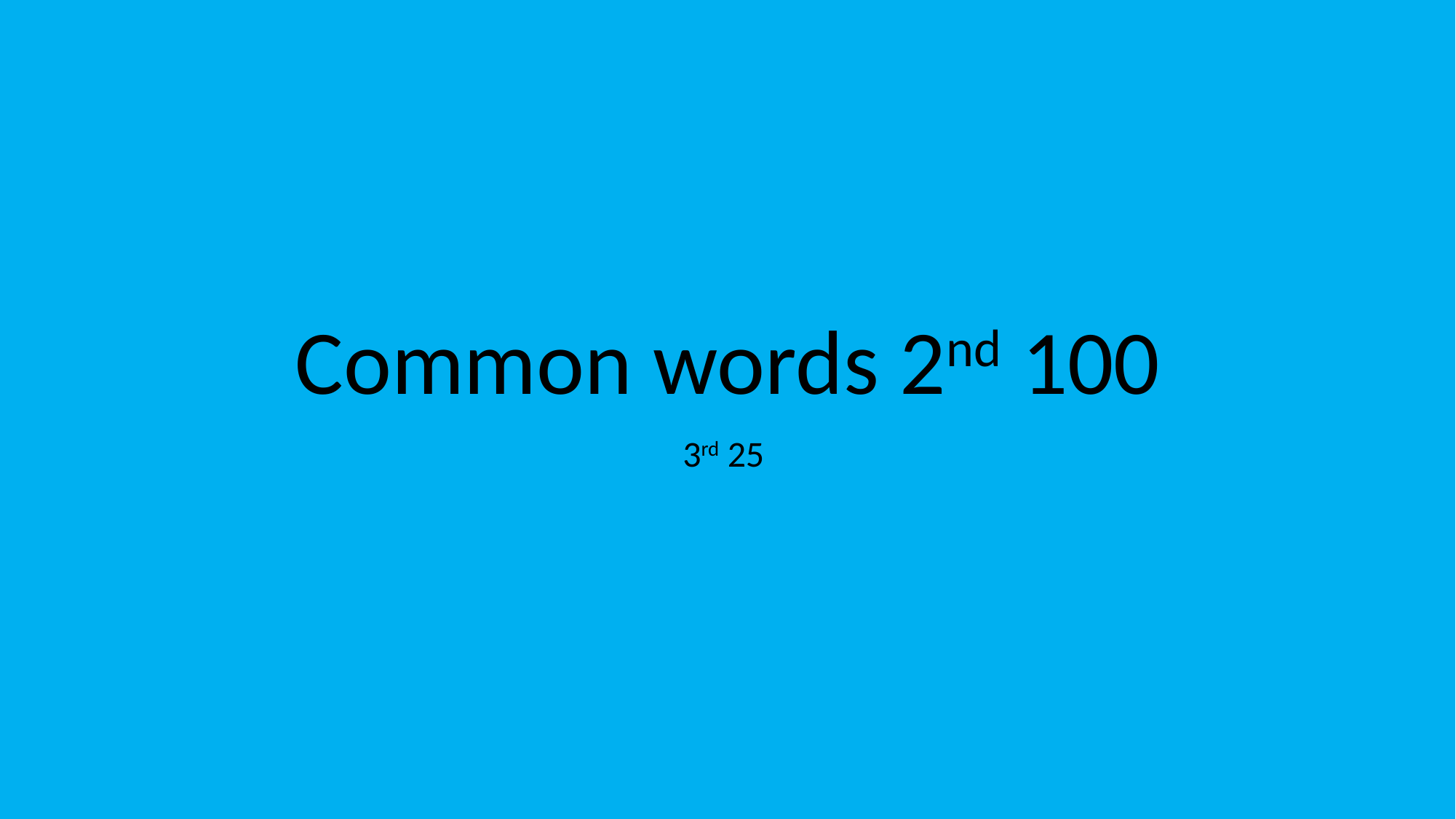

# Common words 2nd 100
3rd 25